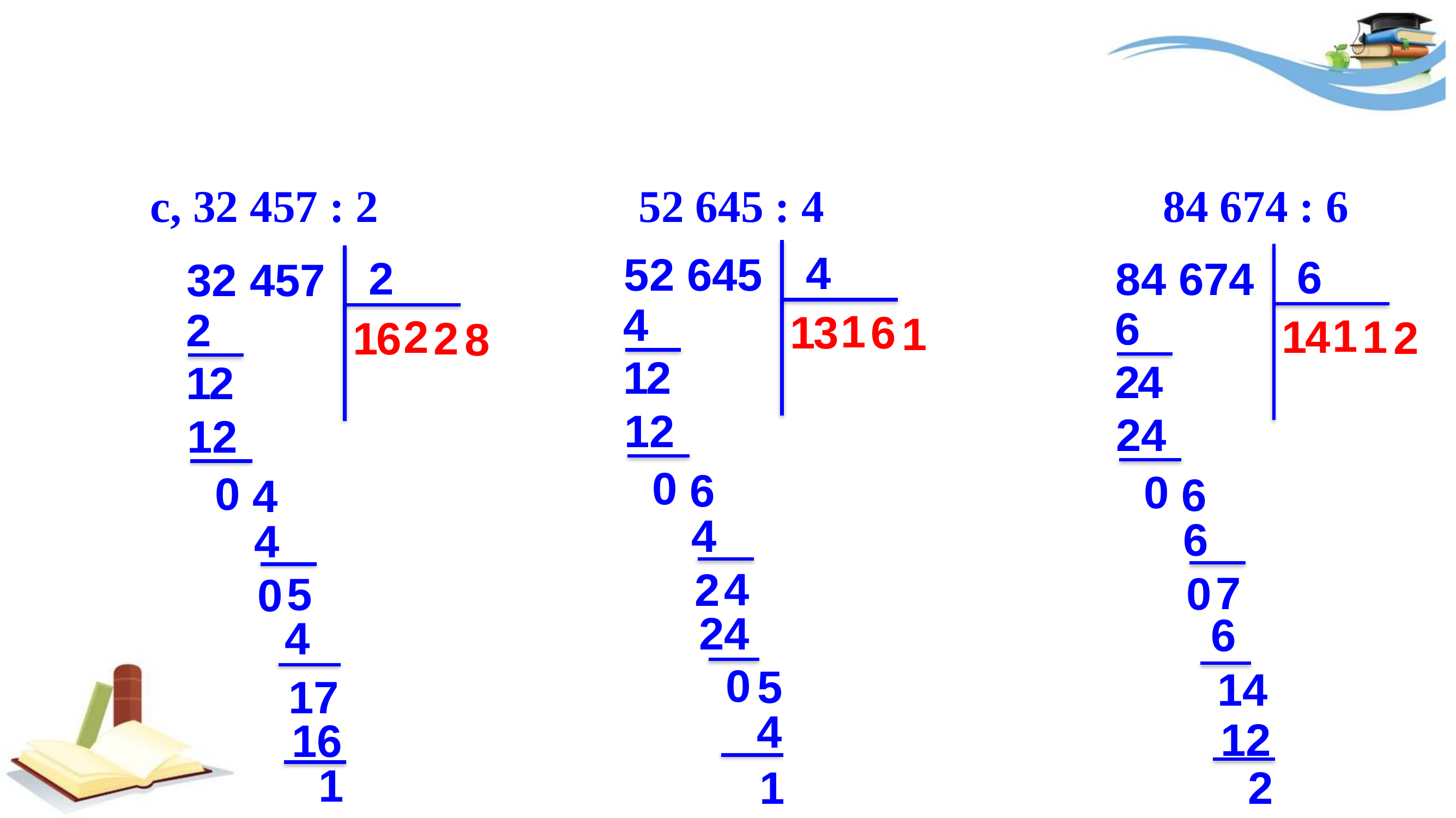

c, 32 457 : 2                       52 645 : 4                              84 674 : 6
4
52 645
6
2
84 674
32 457
4
6
2
1
1
3
6
1
1
1
4
1
2
2
1
6
2
8
1
2
2
4
1
2
12
24
12
0
6
0
0
6
4
4
6
4
4
2
7
0
5
0
24
6
4
0
5
14
17
4
12
16
1
2
1